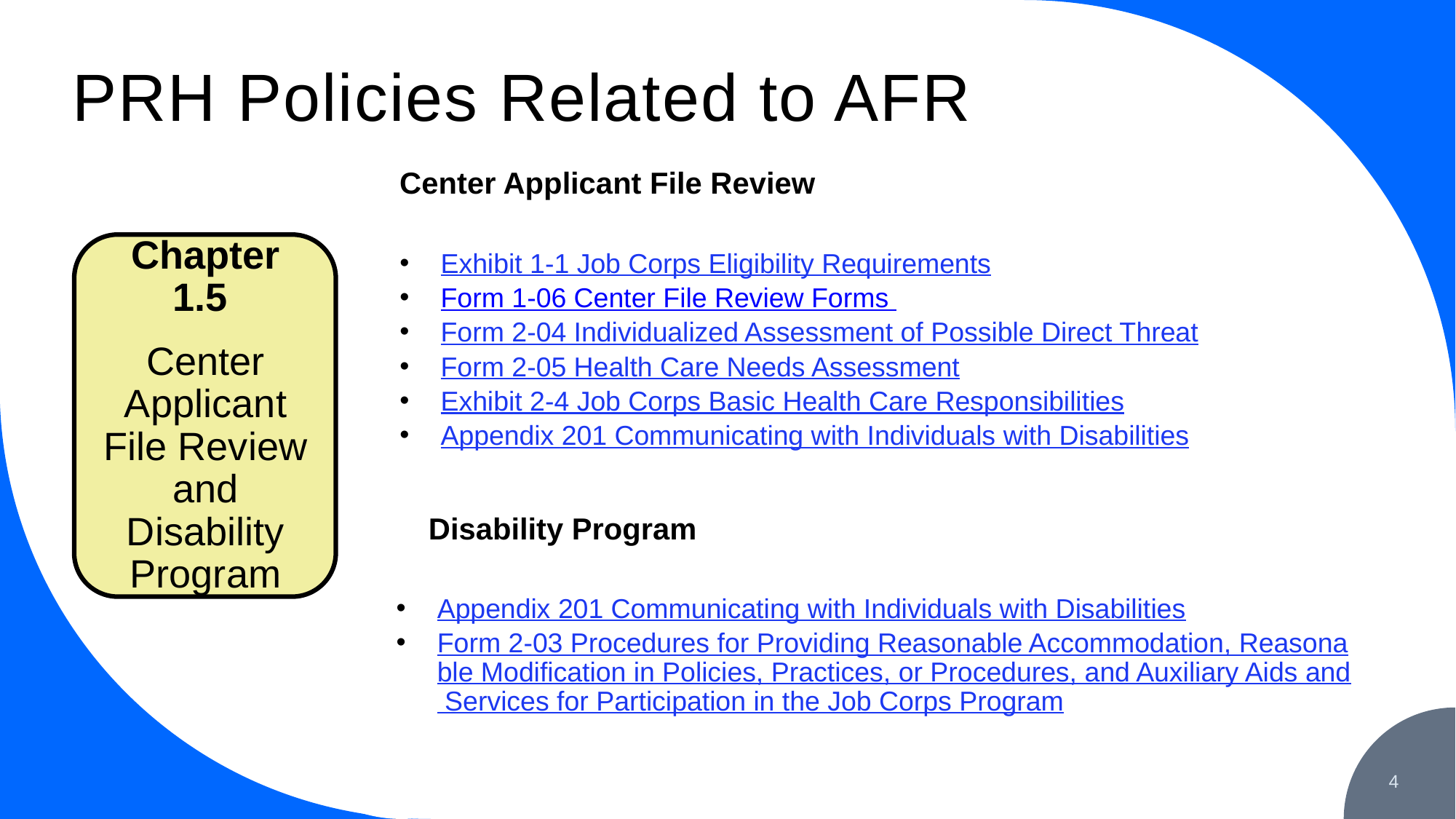

# PRH Policies Related to AFR
Center Applicant File Review
Exhibit 1-1 Job Corps Eligibility Requirements
Form 1-06 Center File Review Forms
Form 2-04 Individualized Assessment of Possible Direct Threat
Form 2-05 Health Care Needs Assessment
Exhibit 2-4 Job Corps Basic Health Care Responsibilities
Appendix 201 Communicating with Individuals with Disabilities
Disability Program
Appendix 201 Communicating with Individuals with Disabilities
Form 2-03 Procedures for Providing Reasonable Accommodation, Reasonable Modification in Policies, Practices, or Procedures, and Auxiliary Aids and Services for Participation in the Job Corps Program

Chapter 1.5
Center Applicant File Review and Disability Program

4